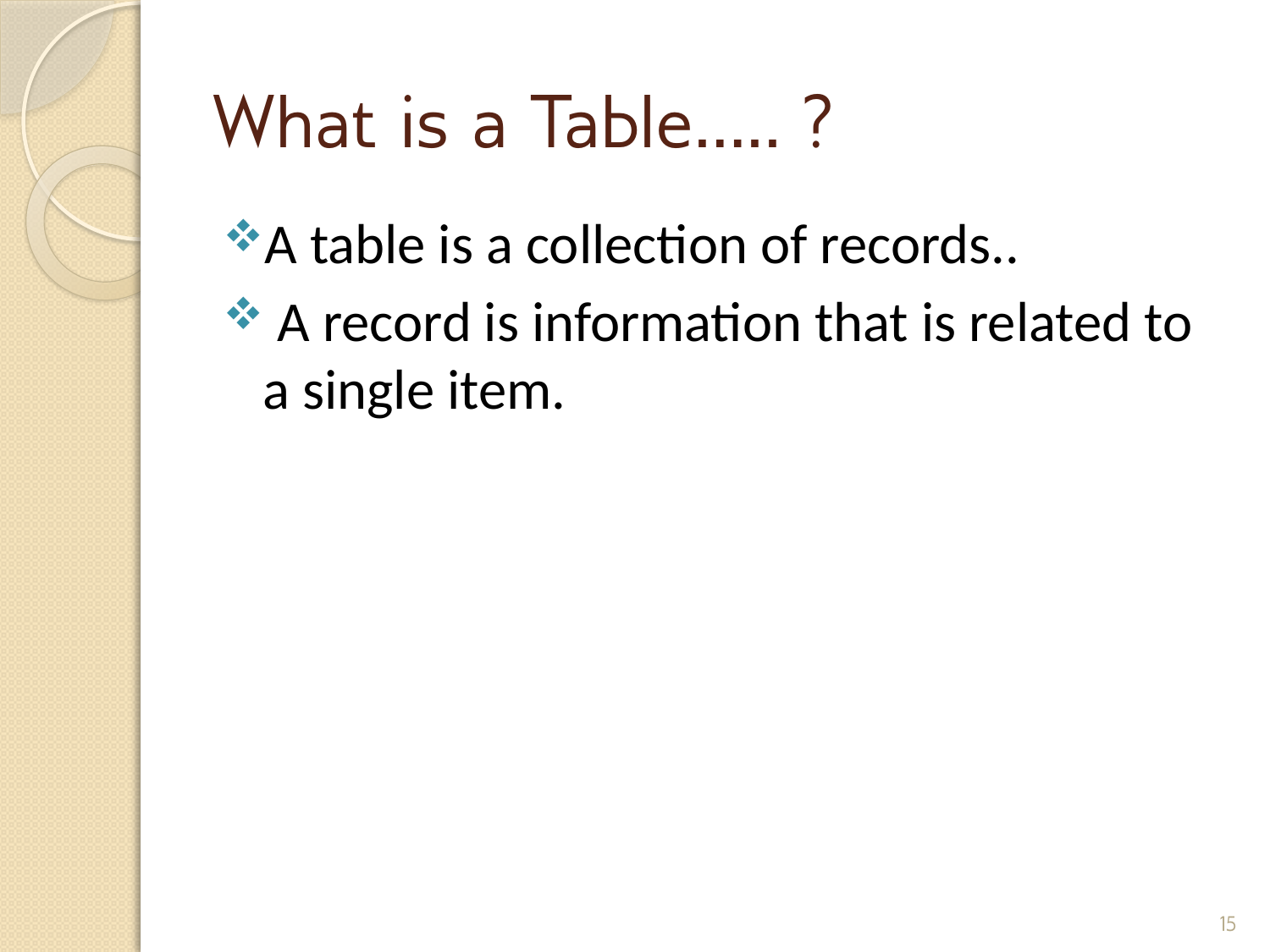

# What is a Table….. ?
A table is a collection of records..
 A record is information that is related to a single item.

15